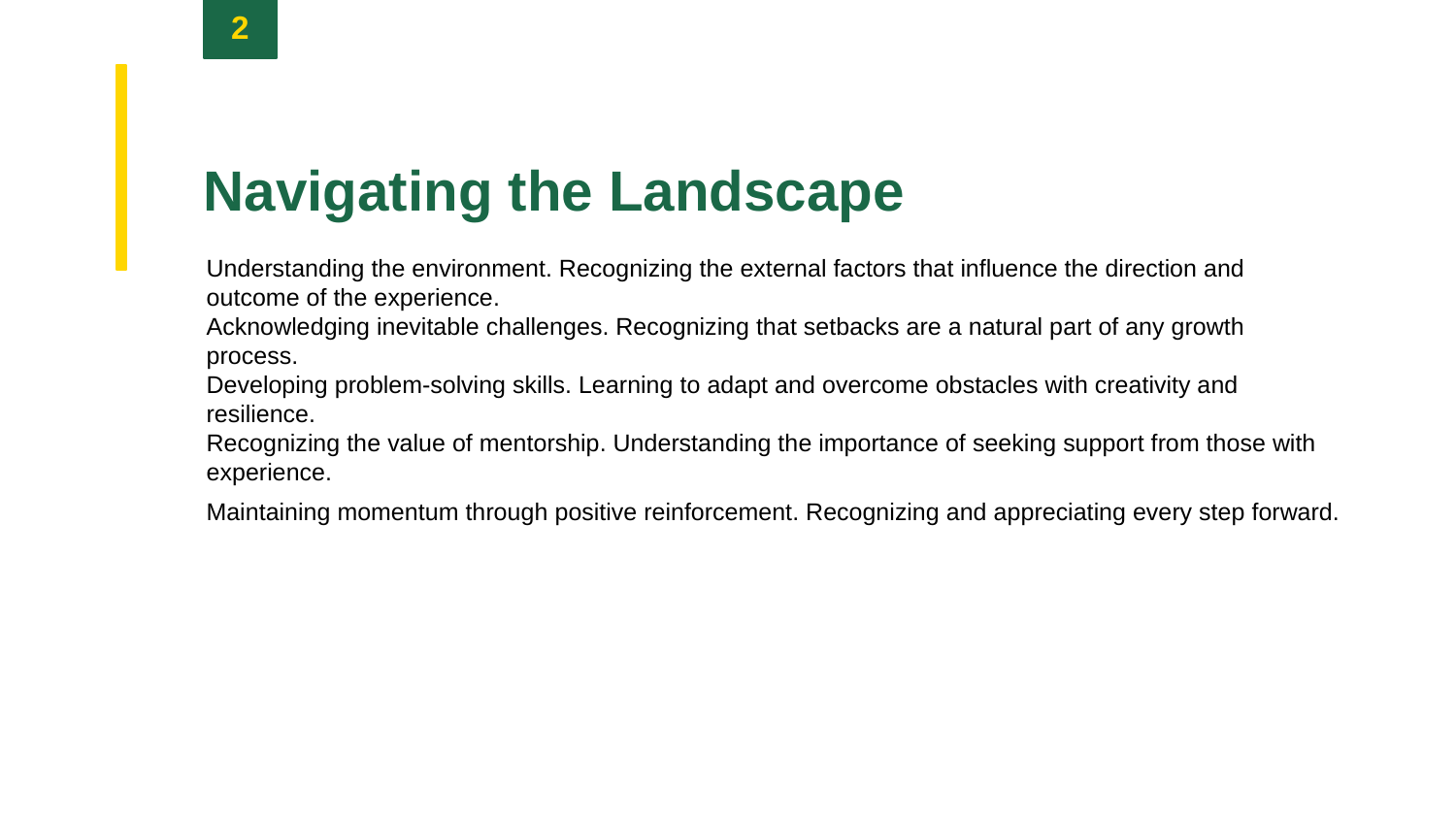

2

Navigating the Landscape
Understanding the environment. Recognizing the external factors that influence the direction and outcome of the experience.
Acknowledging inevitable challenges. Recognizing that setbacks are a natural part of any growth process.
Developing problem-solving skills. Learning to adapt and overcome obstacles with creativity and resilience.
Recognizing the value of mentorship. Understanding the importance of seeking support from those with experience.
Maintaining momentum through positive reinforcement. Recognizing and appreciating every step forward.